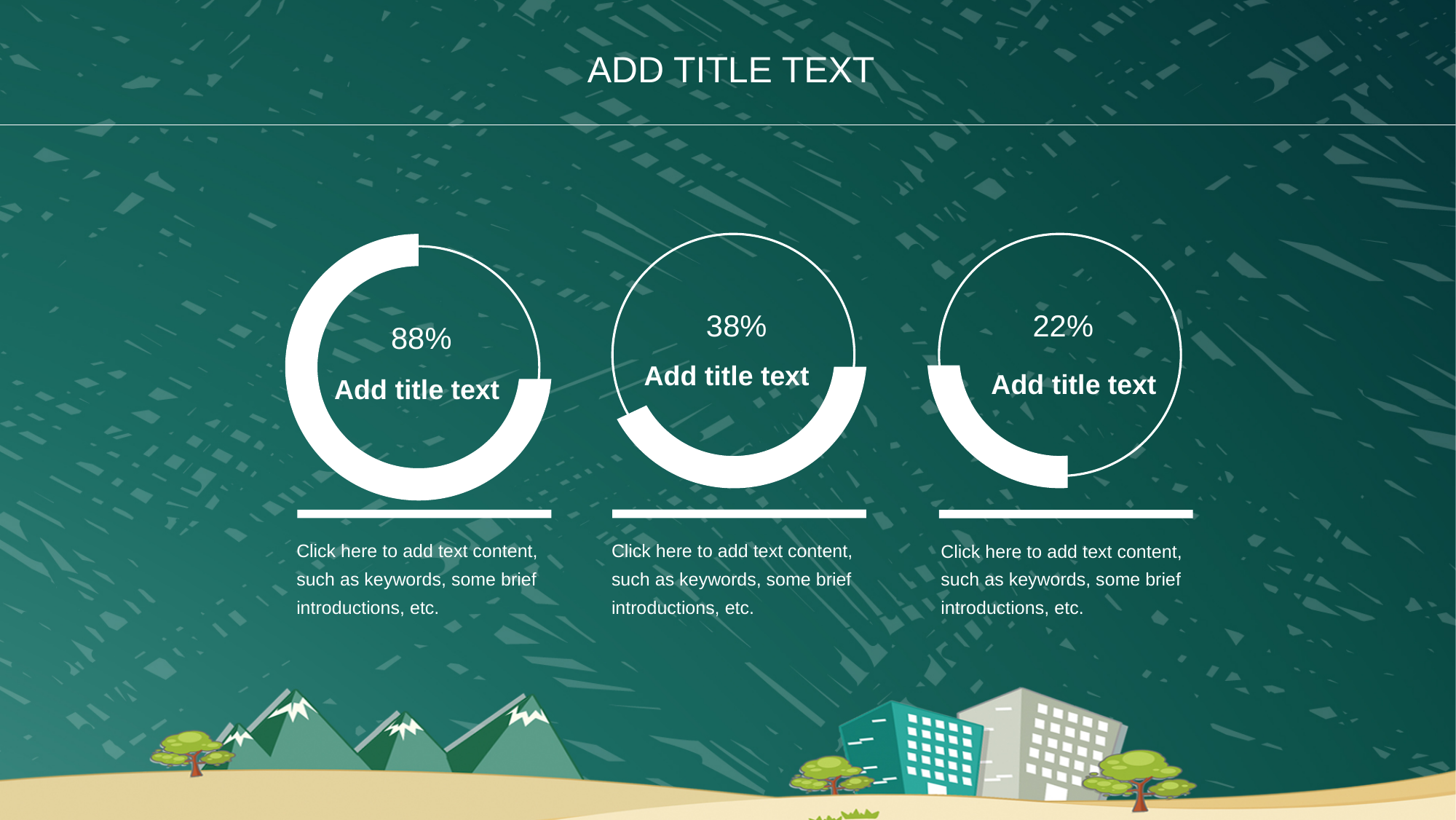

ADD TITLE TEXT

88%
Add title text

38%
Add title text

22%
Add title text

Click here to add text content, such as keywords, some brief introductions, etc.

Click here to add text content, such as keywords, some brief introductions, etc.

Click here to add text content, such as keywords, some brief introductions, etc.